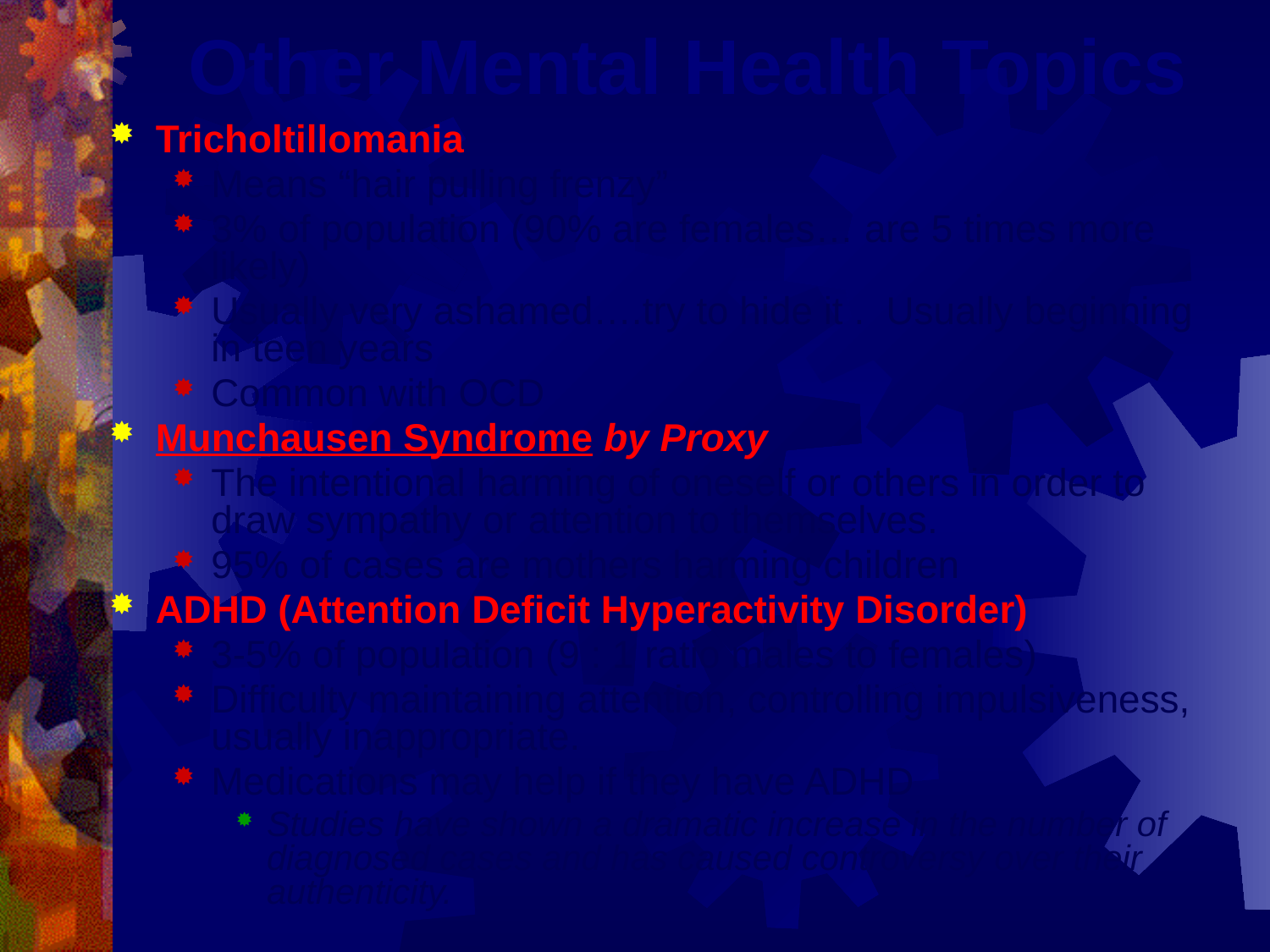

# Other Mental Health Topics
Tricholtillomania
Means “hair pulling frenzy”
3% of population (90% are females… are 5 times more likely)
Usually very ashamed….try to hide it .  Usually beginning in teen years
Common with OCD
Munchausen Syndrome by Proxy
The intentional harming of oneself or others in order to draw sympathy or attention to themselves.
95% of cases are mothers harming children
ADHD (Attention Deficit Hyperactivity Disorder)
3-5% of population (9 : 1 ratio males to females)
Difficulty maintaining attention, controlling impulsiveness, usually inappropriate.
Medications may help if they have ADHD
Studies have shown a dramatic increase in the number of diagnosed cases and has caused controversy over their authenticity.